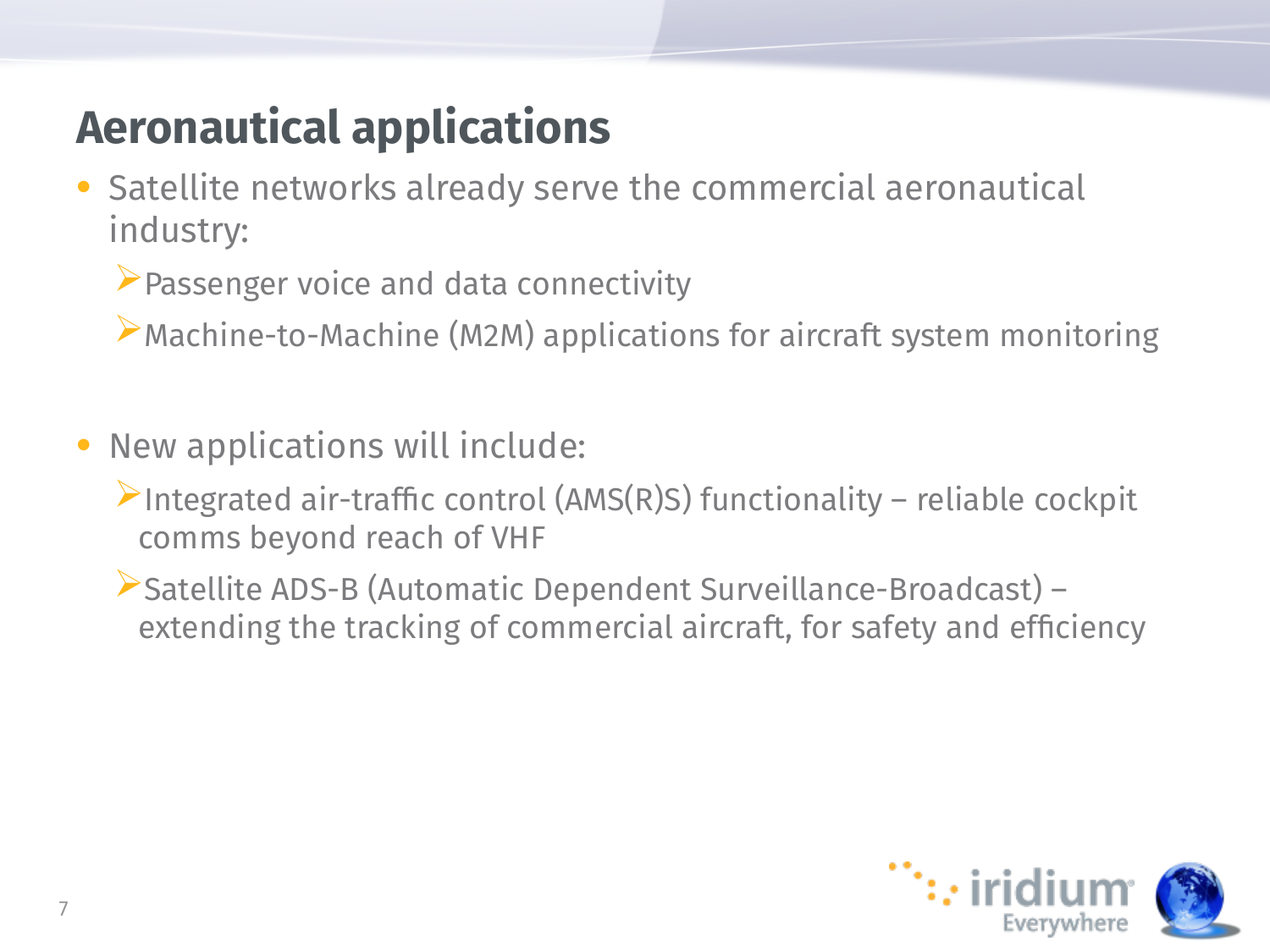

# Aeronautical applications
Satellite networks already serve the commercial aeronautical industry:
Passenger voice and data connectivity
Machine-to-Machine (M2M) applications for aircraft system monitoring

New applications will include:
Integrated air-traffic control (AMS(R)S) functionality – reliable cockpit comms beyond reach of VHF
Satellite ADS-B (Automatic Dependent Surveillance-Broadcast) – extending the tracking of commercial aircraft, for safety and efficiency

7